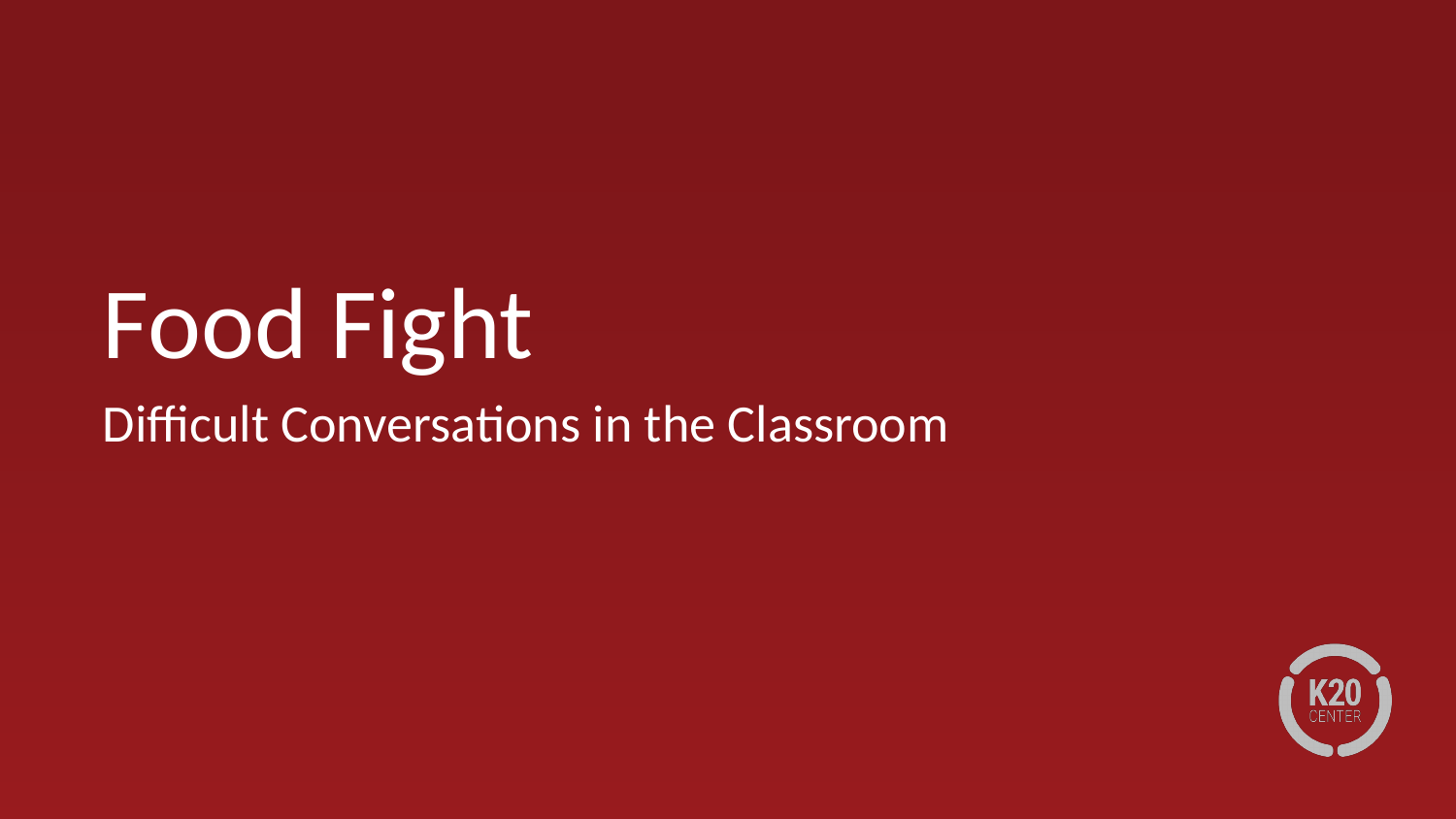

# Food Fight
Difficult Conversations in the Classroom